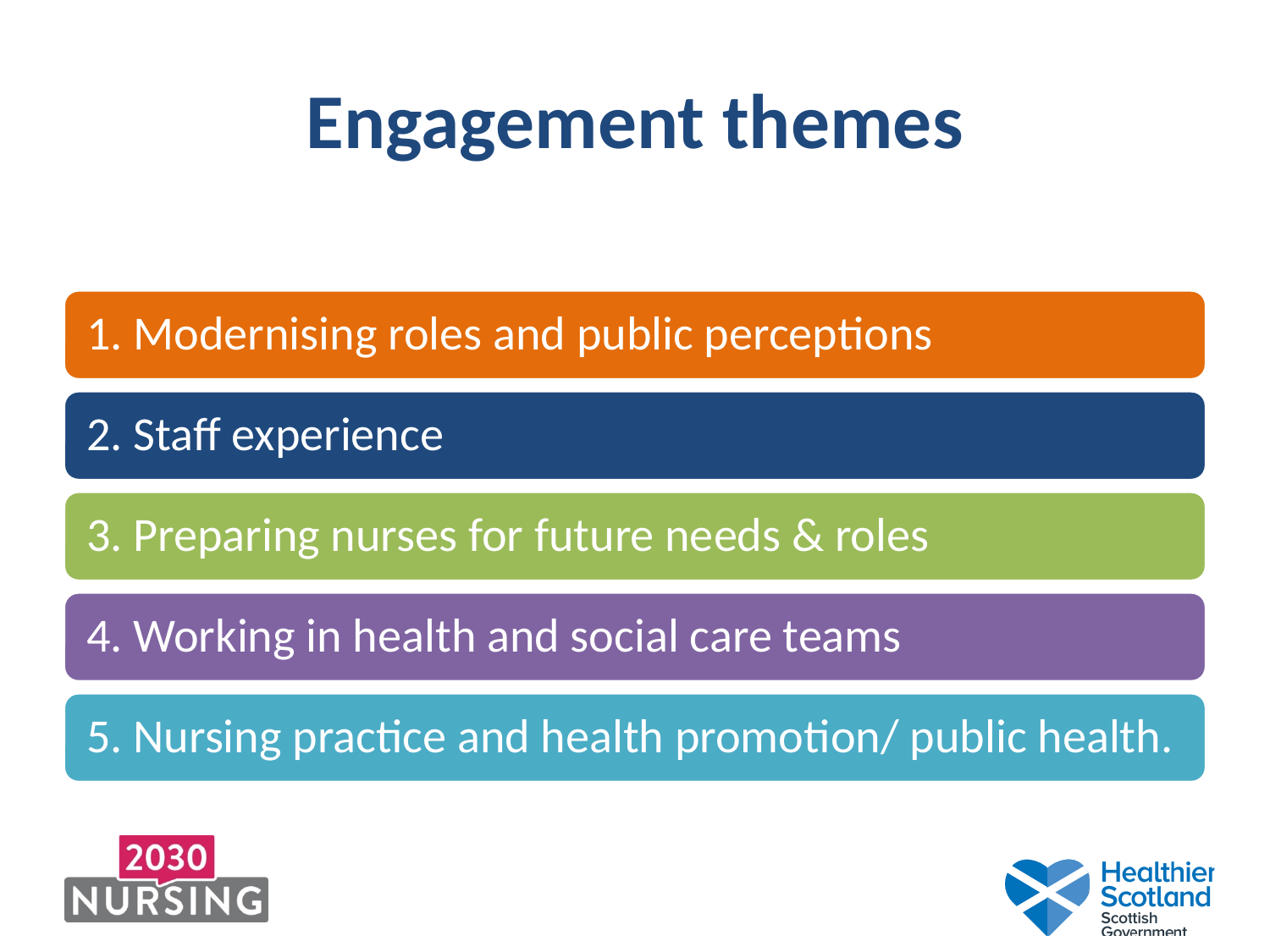

# Engagement themes
1. Modernising roles and public perceptions
2. Staff experience
3. Preparing nurses for future needs & roles
4. Working in health and social care teams
5. Nursing practice and health promotion/ public health.